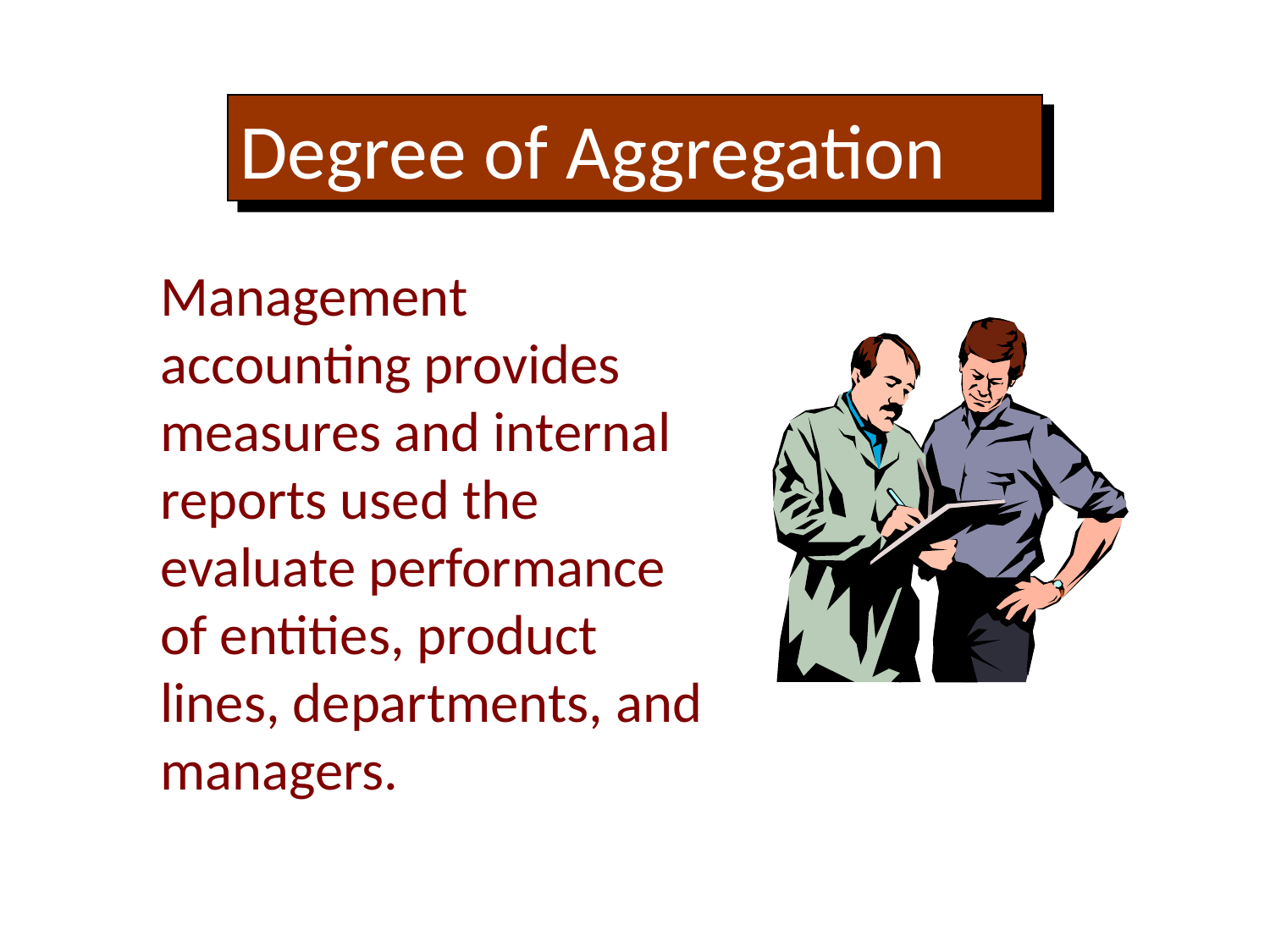

Degree of Aggregation
Management accounting provides measures and internal reports used the evaluate performance of entities, product lines, departments, and managers.